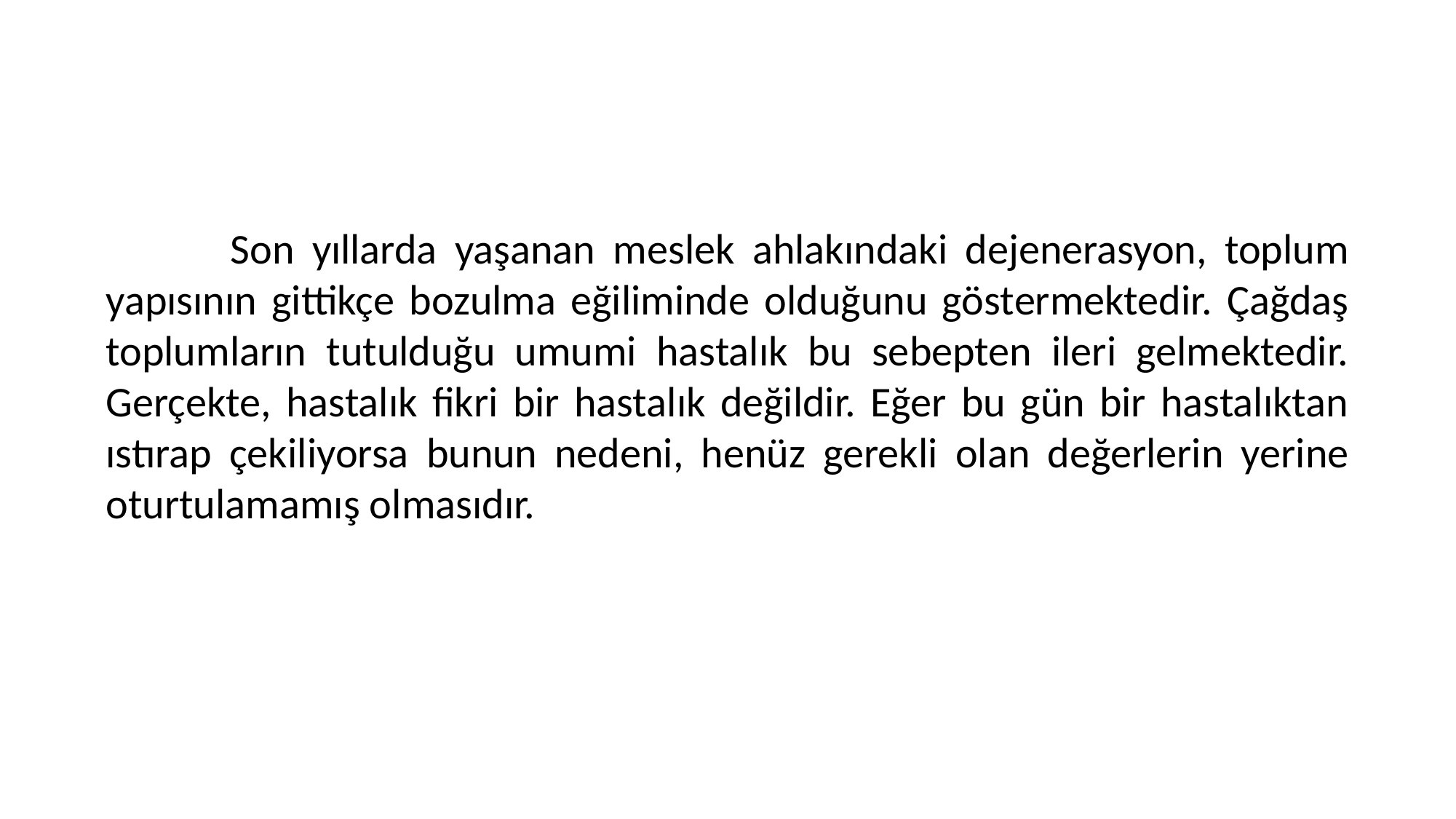

Son yıllarda yaşanan meslek ahlakındaki dejenerasyon, toplum yapısının gittikçe bozulma eğiliminde olduğunu göstermektedir. Çağdaş toplumların tutulduğu umumi hastalık bu sebepten ileri gelmektedir. Gerçekte, hastalık fikri bir hastalık değildir. Eğer bu gün bir hastalıktan ıstırap çekiliyorsa bunun nedeni, henüz gerekli olan değerlerin yerine oturtulamamış olmasıdır.